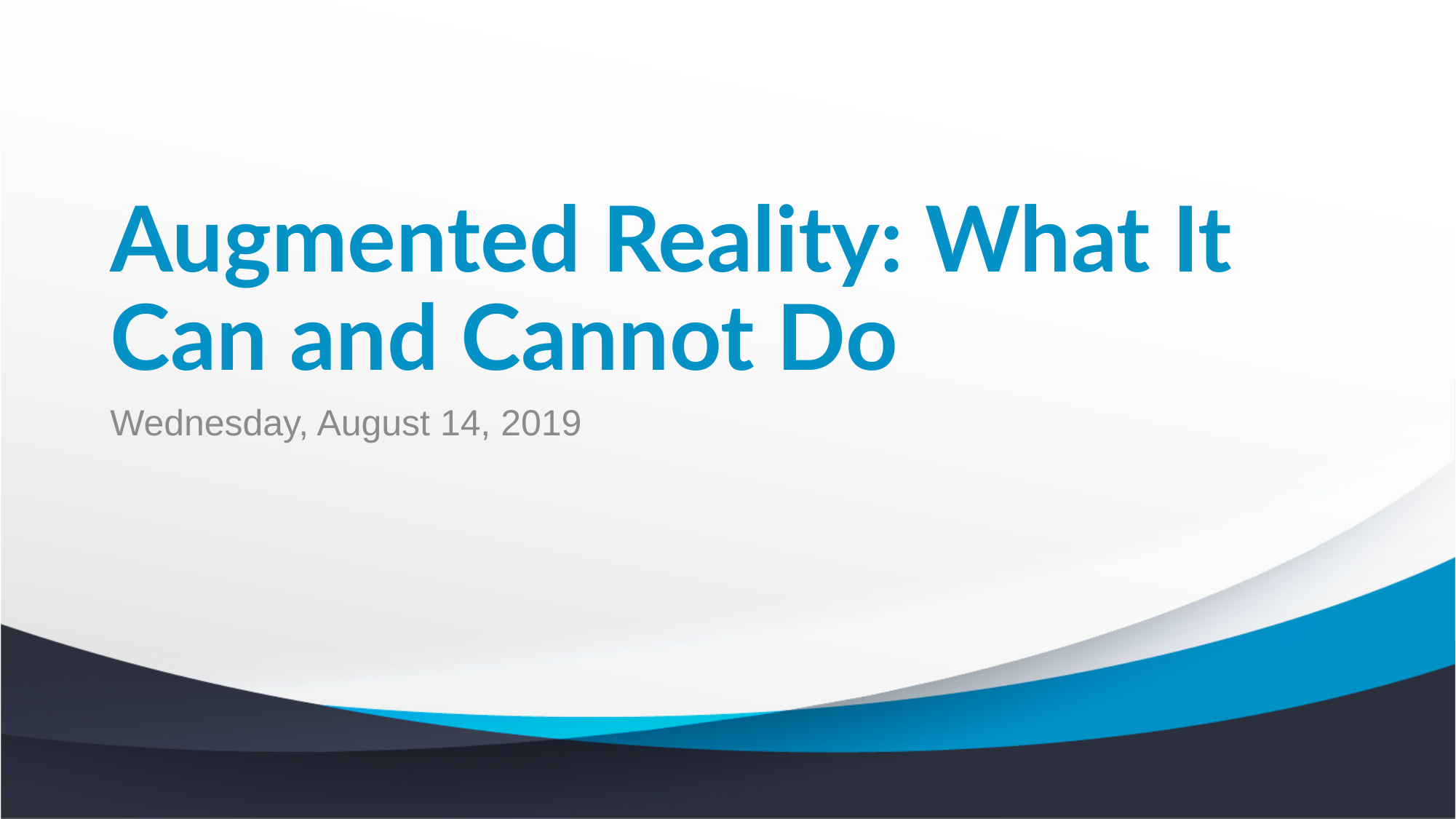

# Augmented Reality: What It Can and Cannot Do
Wednesday, August 14, 2019